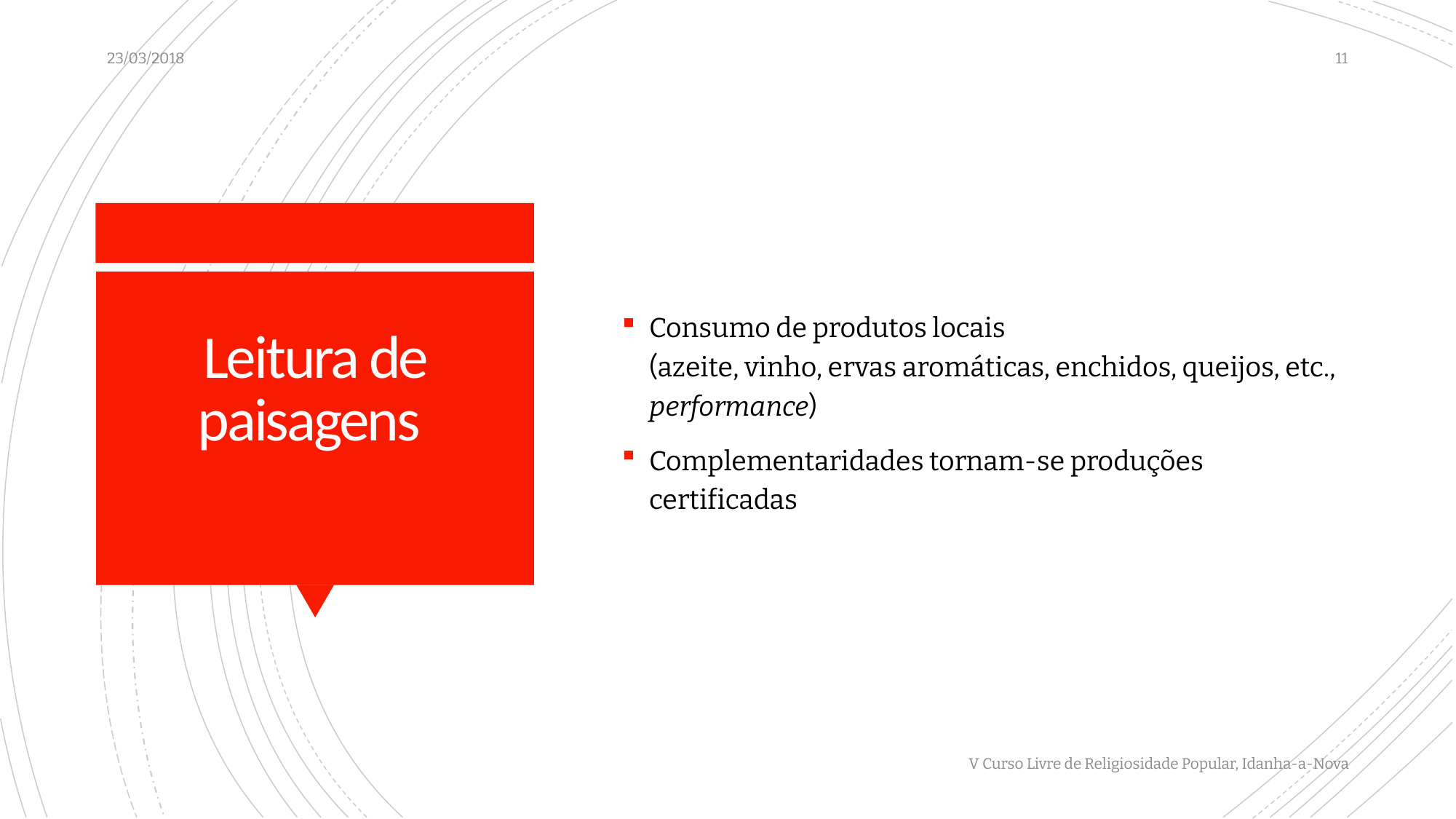

23/03/2018
11
Consumo de produtos locais
(azeite, vinho, ervas aromáticas, enchidos, queijos, etc., performance)
Complementaridades tornam-se produções certificadas
# Leitura de paisagens
V Curso Livre de Religiosidade Popular, Idanha-a-Nova